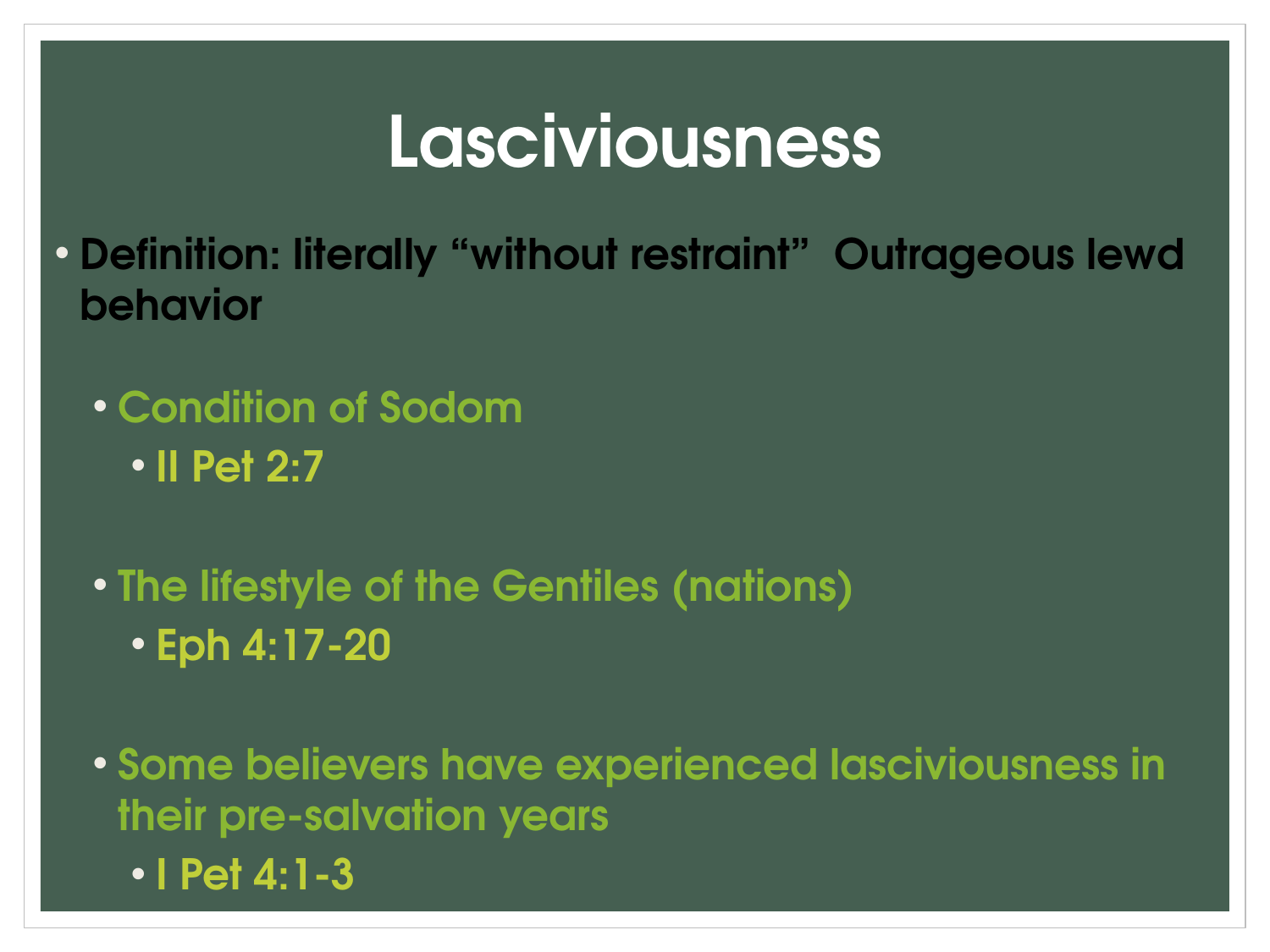

# Lasciviousness
Definition: literally “without restraint”  Outrageous lewd behavior

Condition of Sodom
II Pet 2:7

The lifestyle of the Gentiles (nations)
Eph 4:17-20

Some believers have experienced lasciviousness in their pre-salvation years
I Pet 4:1-3